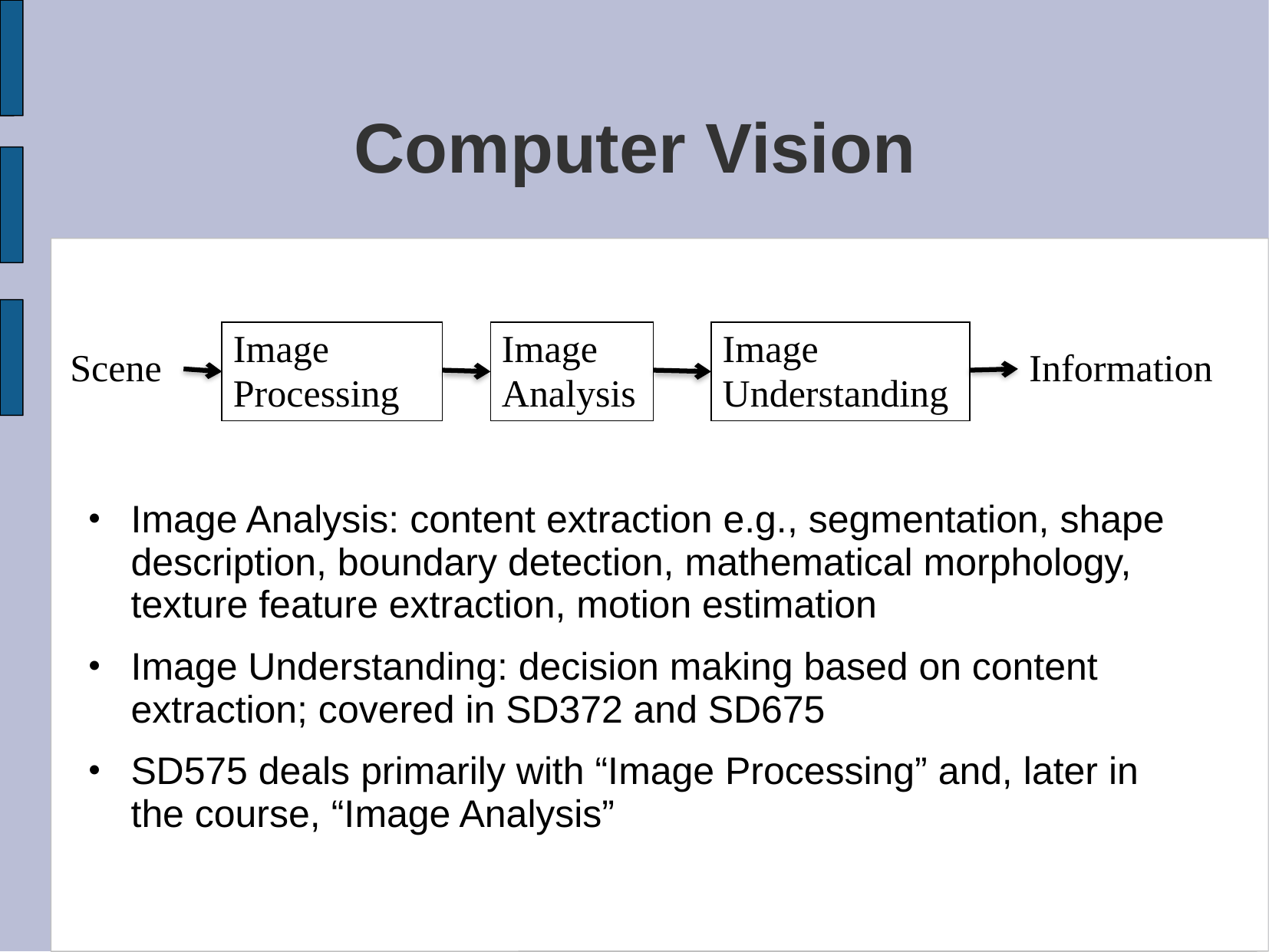

# Computer Vision
Image Processing
Image Analysis
Image Understanding
Scene
Information
Image Analysis: content extraction e.g., segmentation, shape description, boundary detection, mathematical morphology, texture feature extraction, motion estimation
Image Understanding: decision making based on content extraction; covered in SD372 and SD675
SD575 deals primarily with “Image Processing” and, later in the course, “Image Analysis”